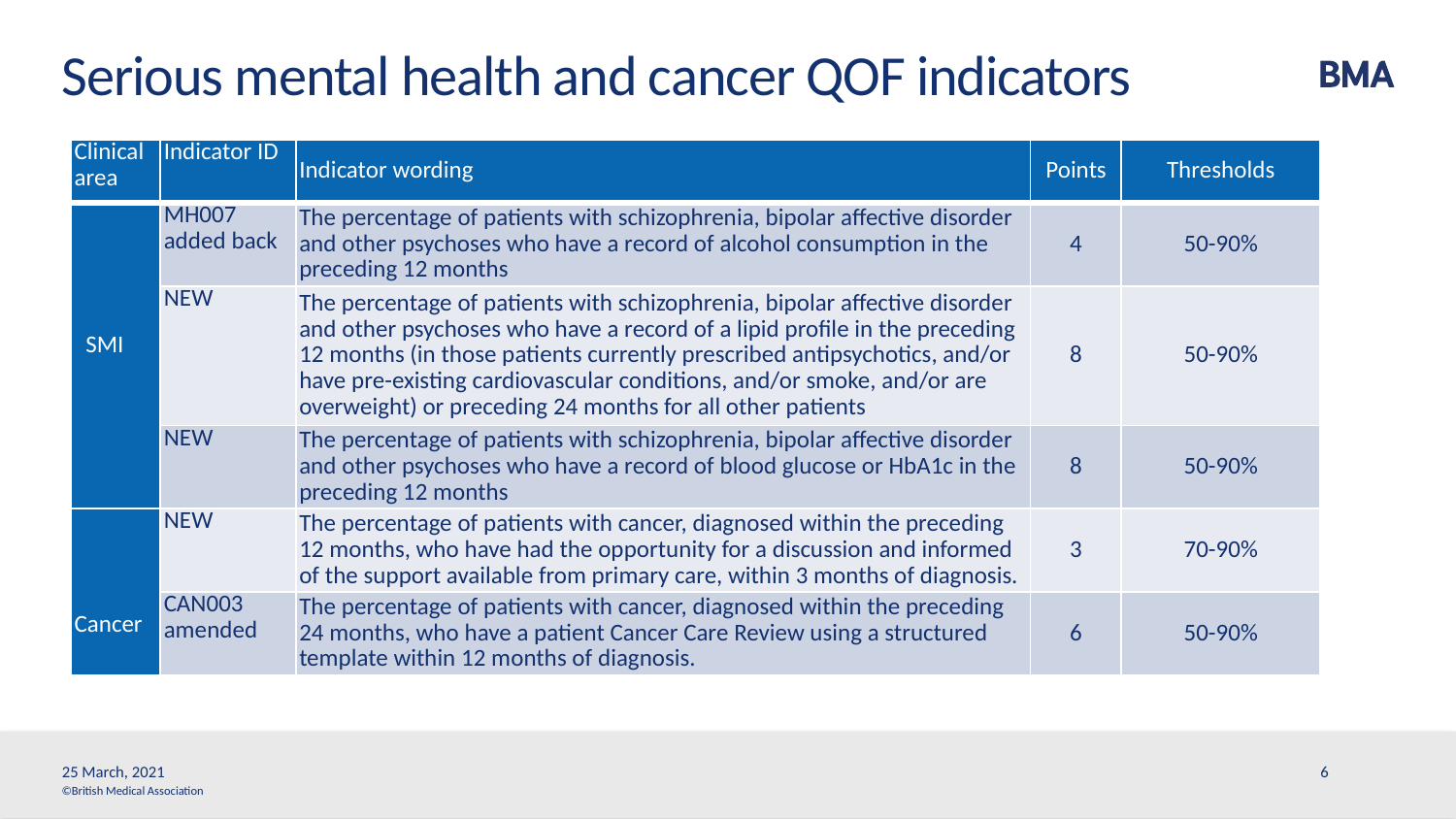

# Serious mental health and cancer QOF indicators
| Clinical area | Indicator ID | Indicator wording | Points | Thresholds |
| --- | --- | --- | --- | --- |
| SMI | MH007 added back | The percentage of patients with schizophrenia, bipolar affective disorder and other psychoses who have a record of alcohol consumption in the preceding 12 months | 4 | 50-90% |
|  | NEW | The percentage of patients with schizophrenia, bipolar affective disorder and other psychoses who have a record of a lipid profile in the preceding 12 months (in those patients currently prescribed antipsychotics, and/or have pre-existing cardiovascular conditions, and/or smoke, and/or are overweight) or preceding 24 months for all other patients | 8 | 50-90% |
|  | NEW | The percentage of patients with schizophrenia, bipolar affective disorder and other psychoses who have a record of blood glucose or HbA1c in the preceding 12 months | 8 | 50-90% |
| Cancer | NEW | The percentage of patients with cancer, diagnosed within the preceding 12 months, who have had the opportunity for a discussion and informed of the support available from primary care, within 3 months of diagnosis. | 3 | 70-90% |
|  | CAN003 amended | The percentage of patients with cancer, diagnosed within the preceding 24 months, who have a patient Cancer Care Review using a structured template within 12 months of diagnosis. | 6 | 50-90% |
25 March, 2021
6